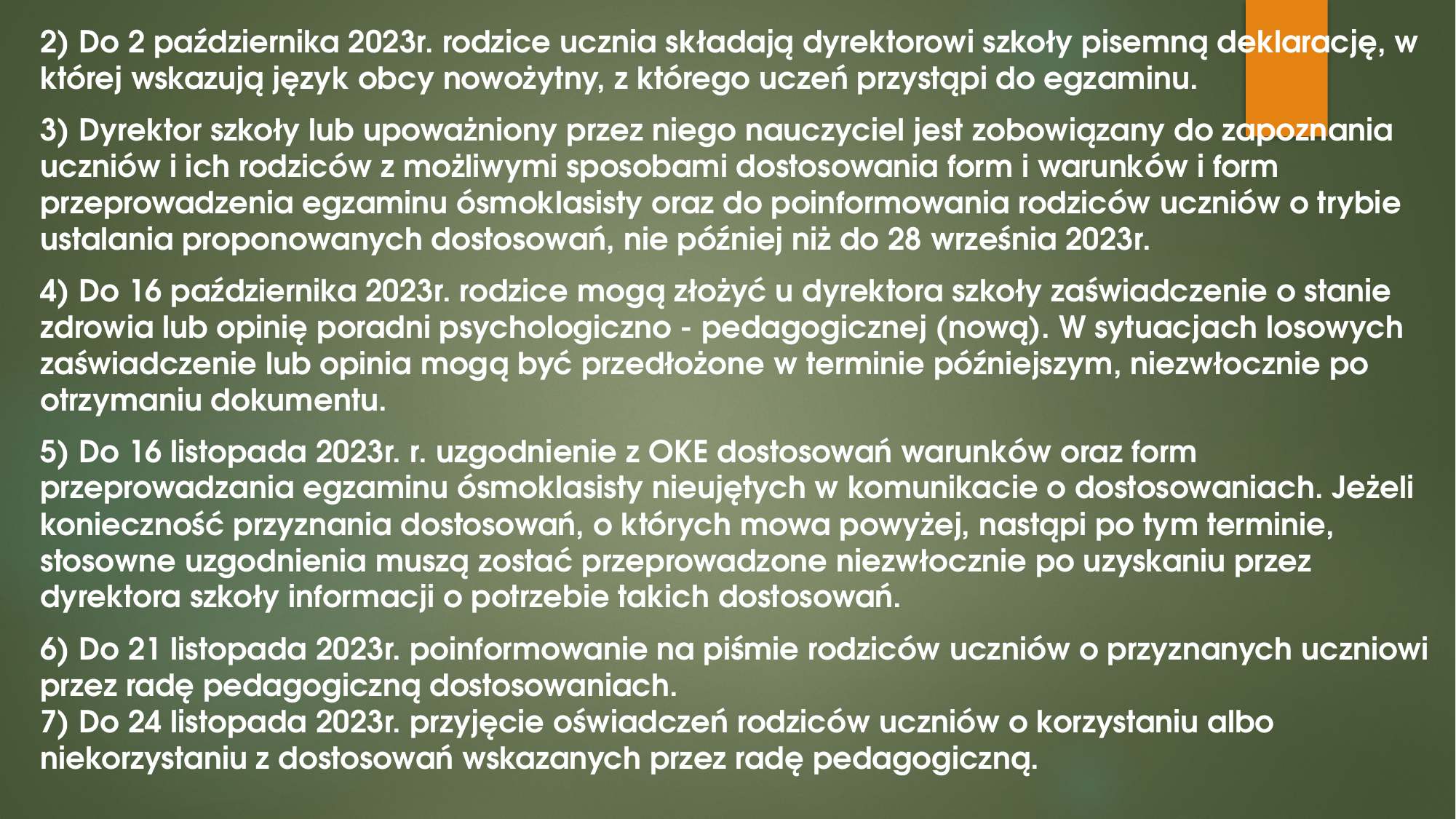

2) Do 2 października 2023r. rodzice ucznia składają dyrektorowi szkoły pisemną deklarację, w której wskazują język obcy nowożytny, z którego uczeń przystąpi do egzaminu.
3) Dyrektor szkoły lub upoważniony przez niego nauczyciel jest zobowiązany do zapoznania uczniów i ich rodziców z możliwymi sposobami dostosowania form i warunków i form przeprowadzenia egzaminu ósmoklasisty oraz do poinformowania rodziców uczniów o trybie ustalania proponowanych dostosowań, nie później niż do 28 września 2023r.
4) Do 16 października 2023r. rodzice mogą złożyć u dyrektora szkoły zaświadczenie o stanie zdrowia lub opinię poradni psychologiczno - pedagogicznej (nową). W sytuacjach losowych zaświadczenie lub opinia mogą być przedłożone w terminie późniejszym, niezwłocznie po otrzymaniu dokumentu.
5) Do 16 listopada 2023r. r. uzgodnienie z OKE dostosowań warunków oraz form przeprowadzania egzaminu ósmoklasisty nieujętych w komunikacie o dostosowaniach. Jeżeli konieczność przyznania dostosowań, o których mowa powyżej, nastąpi po tym terminie, stosowne uzgodnienia muszą zostać przeprowadzone niezwłocznie po uzyskaniu przez dyrektora szkoły informacji o potrzebie takich dostosowań.
6) Do 21 listopada 2023r. poinformowanie na piśmie rodziców uczniów o przyznanych uczniowi przez radę pedagogiczną dostosowaniach.
7) Do 24 listopada 2023r. przyjęcie oświadczeń rodziców uczniów o korzystaniu albo niekorzystaniu z dostosowań wskazanych przez radę pedagogiczną.